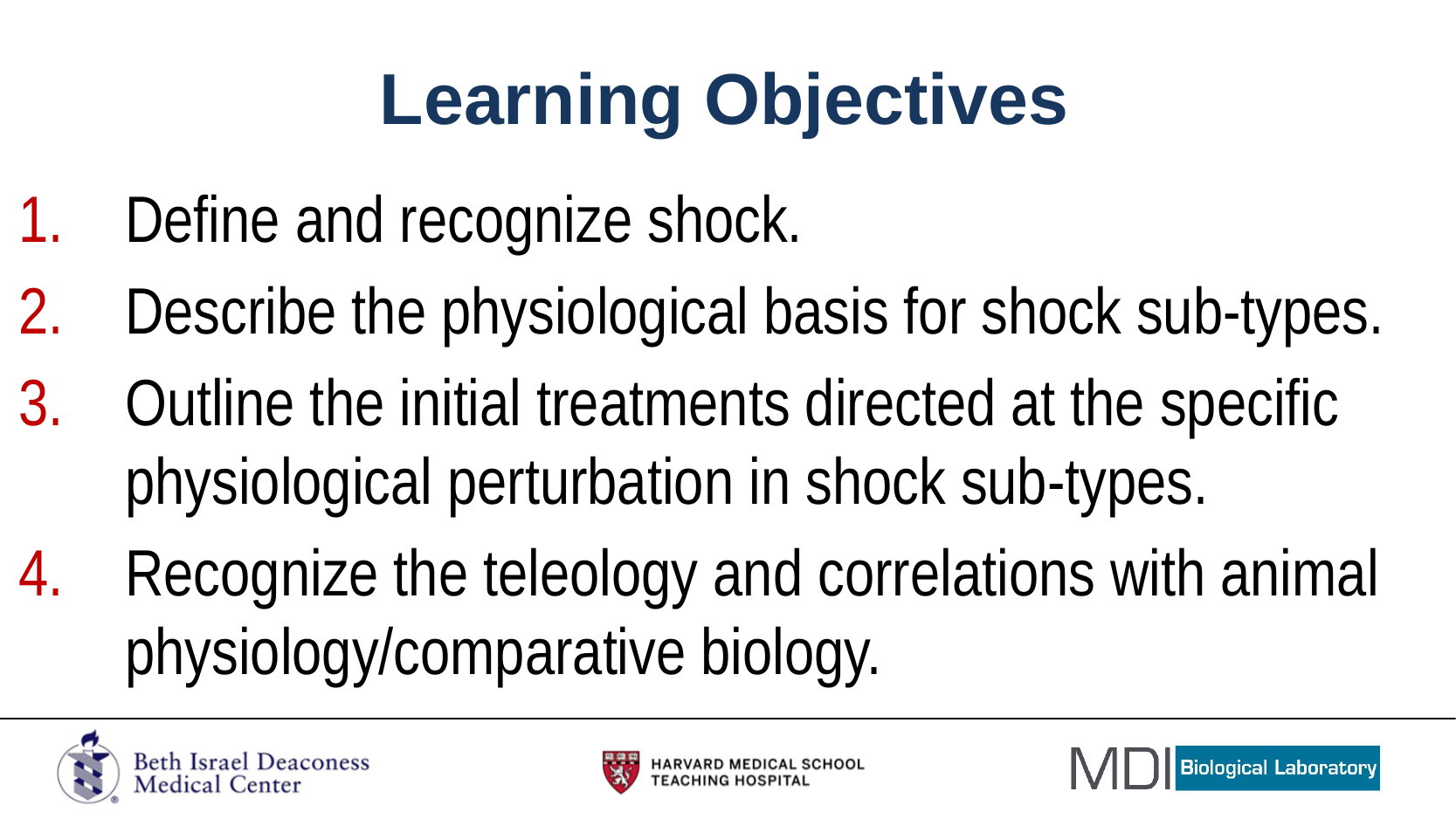

# Learning Objectives
Define and recognize shock.
Describe the physiological basis for shock sub-types.
Outline the initial treatments directed at the specific physiological perturbation in shock sub-types.
Recognize the teleology and correlations with animal physiology/comparative biology.